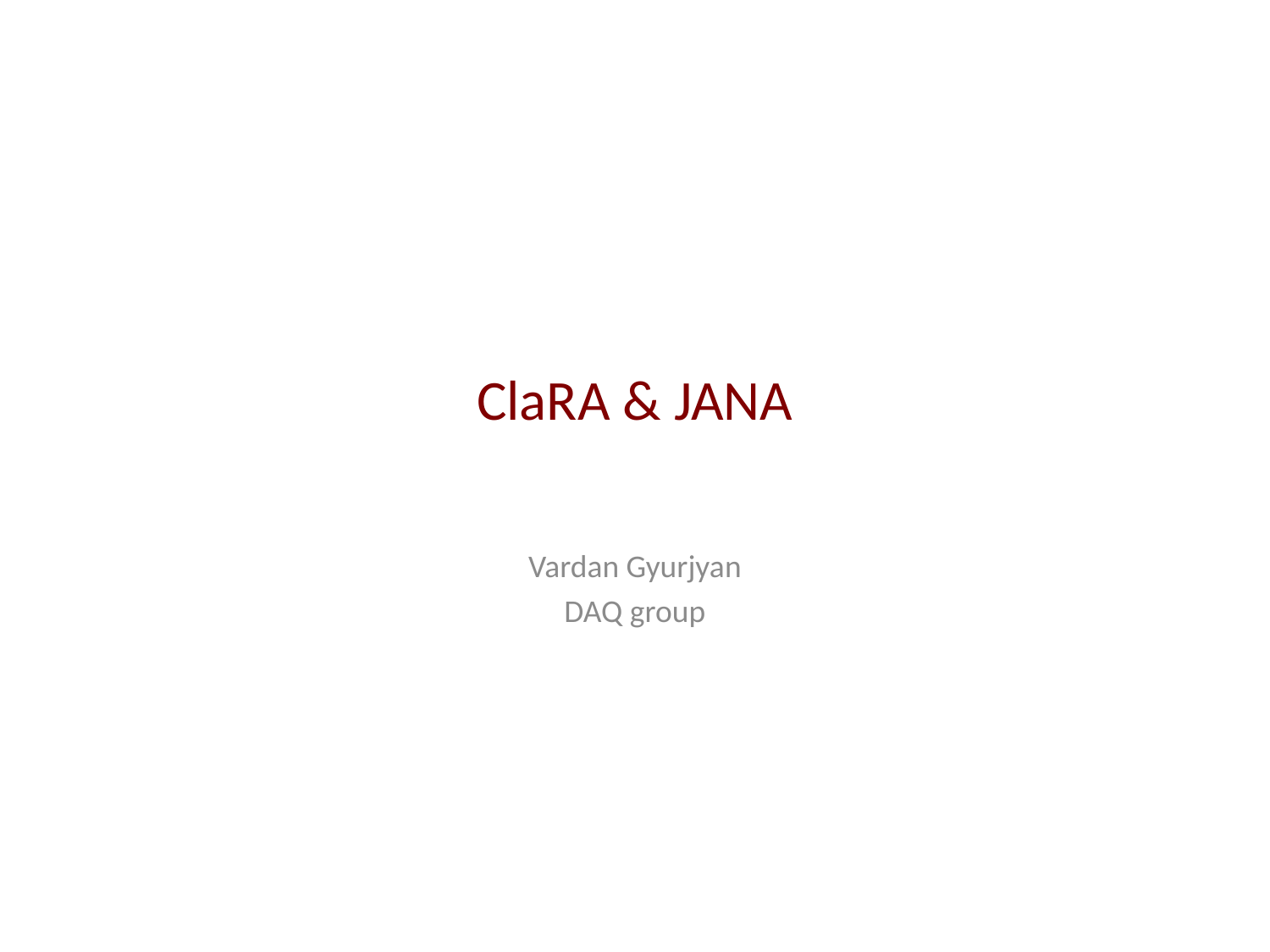

# ClaRA & JANA
Vardan Gyurjyan
DAQ group